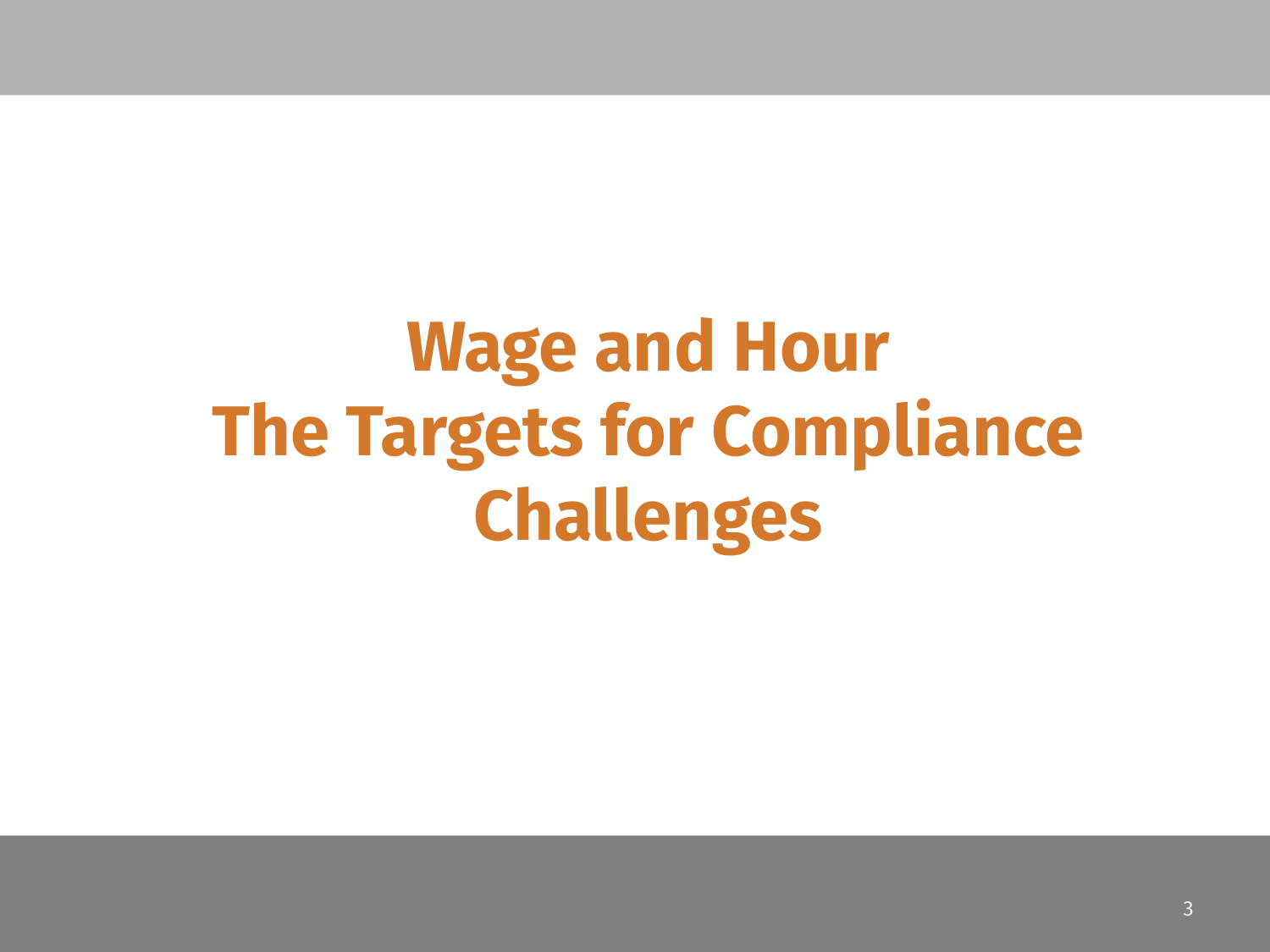

#

Wage and Hour
The Targets for Compliance Challenges
3